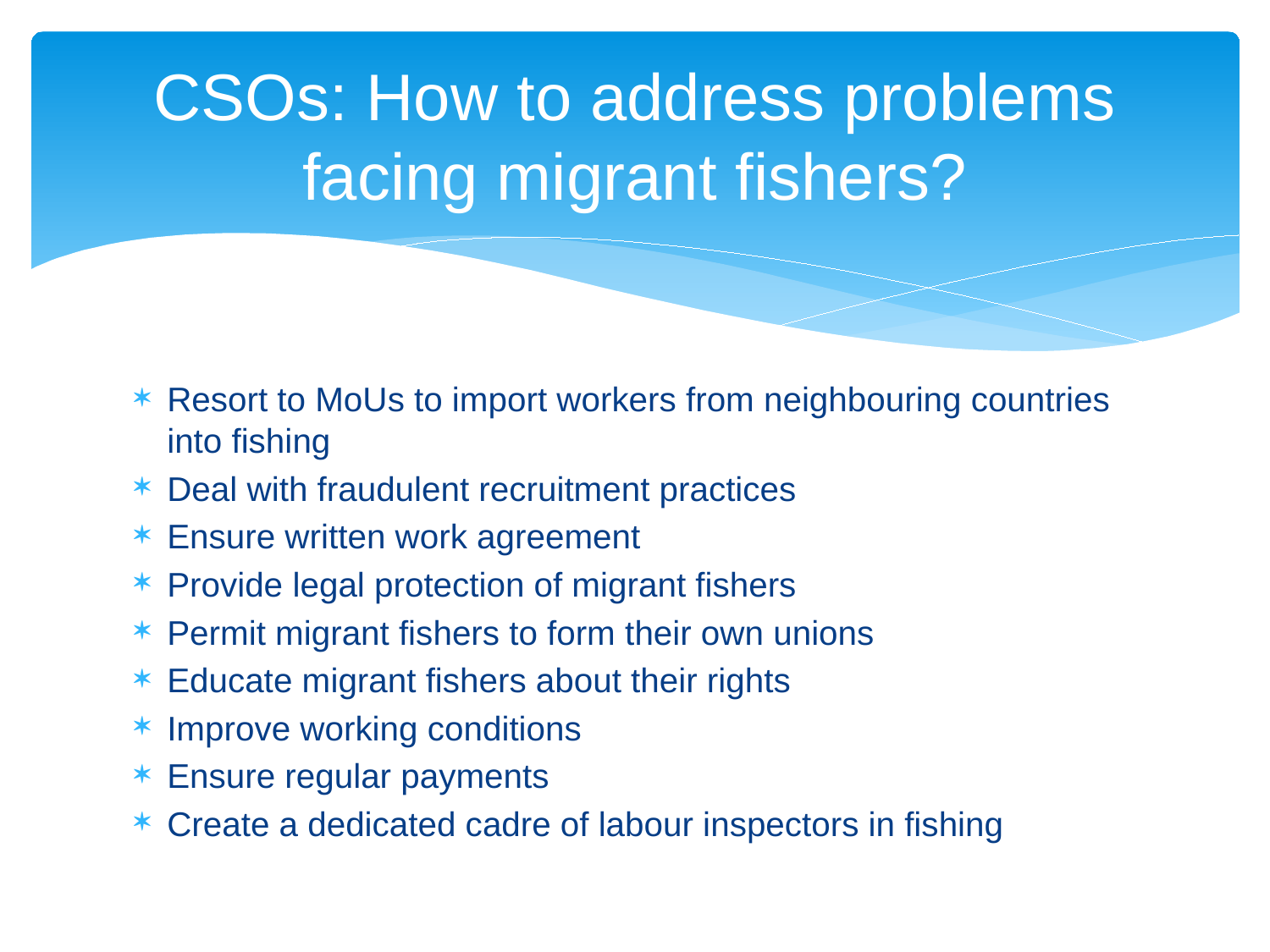

# CSOs: How to address problems facing migrant fishers?
Resort to MoUs to import workers from neighbouring countries into fishing
Deal with fraudulent recruitment practices
Ensure written work agreement
Provide legal protection of migrant fishers
Permit migrant fishers to form their own unions
Educate migrant fishers about their rights
Improve working conditions
Ensure regular payments
Create a dedicated cadre of labour inspectors in fishing